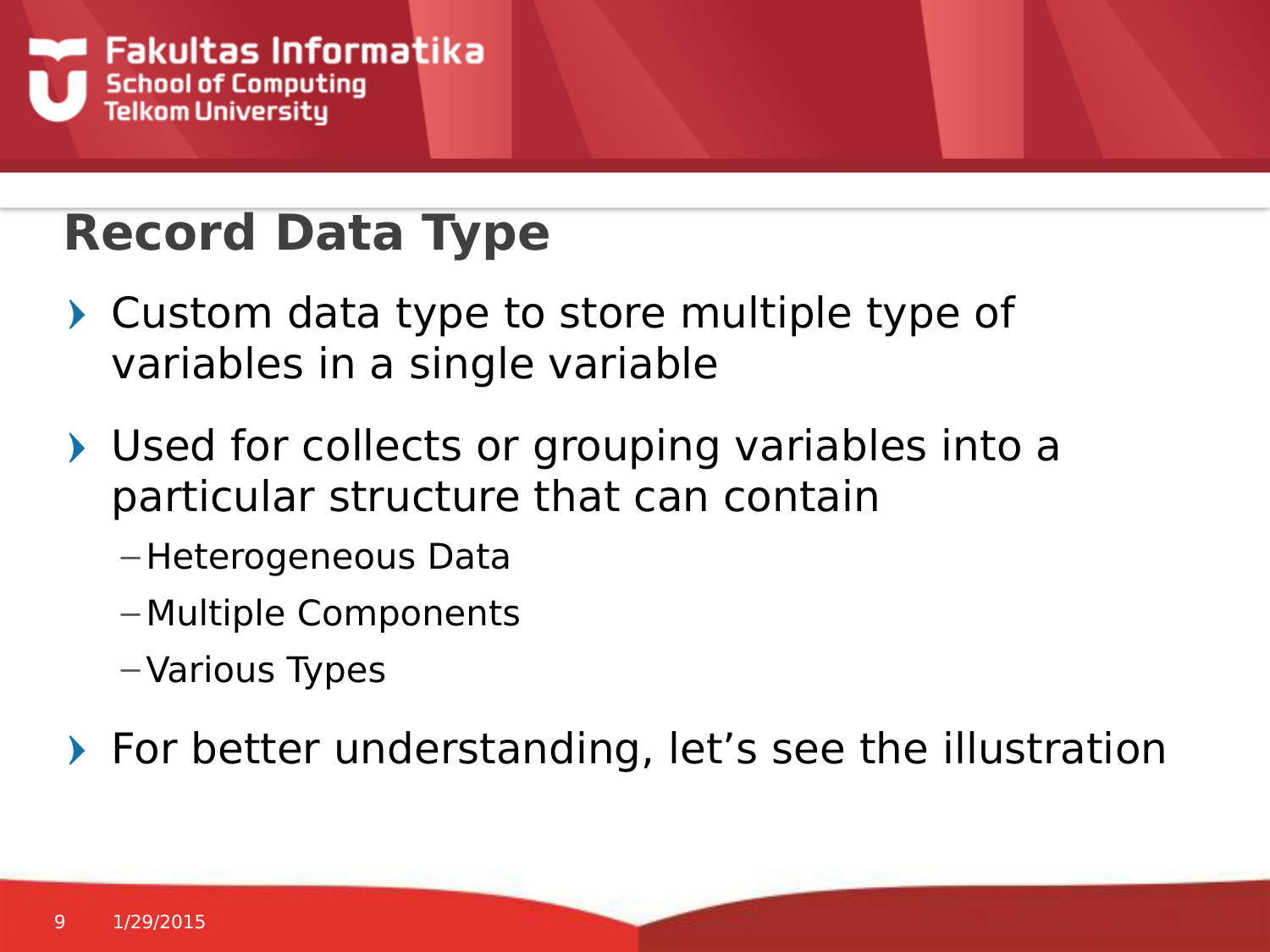

# Record Data Type
Custom data type to store multiple type of variables in a single variable
Used for collects or grouping variables into a particular structure that can contain
Heterogeneous Data
Multiple Components
Various Types
For better understanding, let’s see the illustration

9
1/29/2015